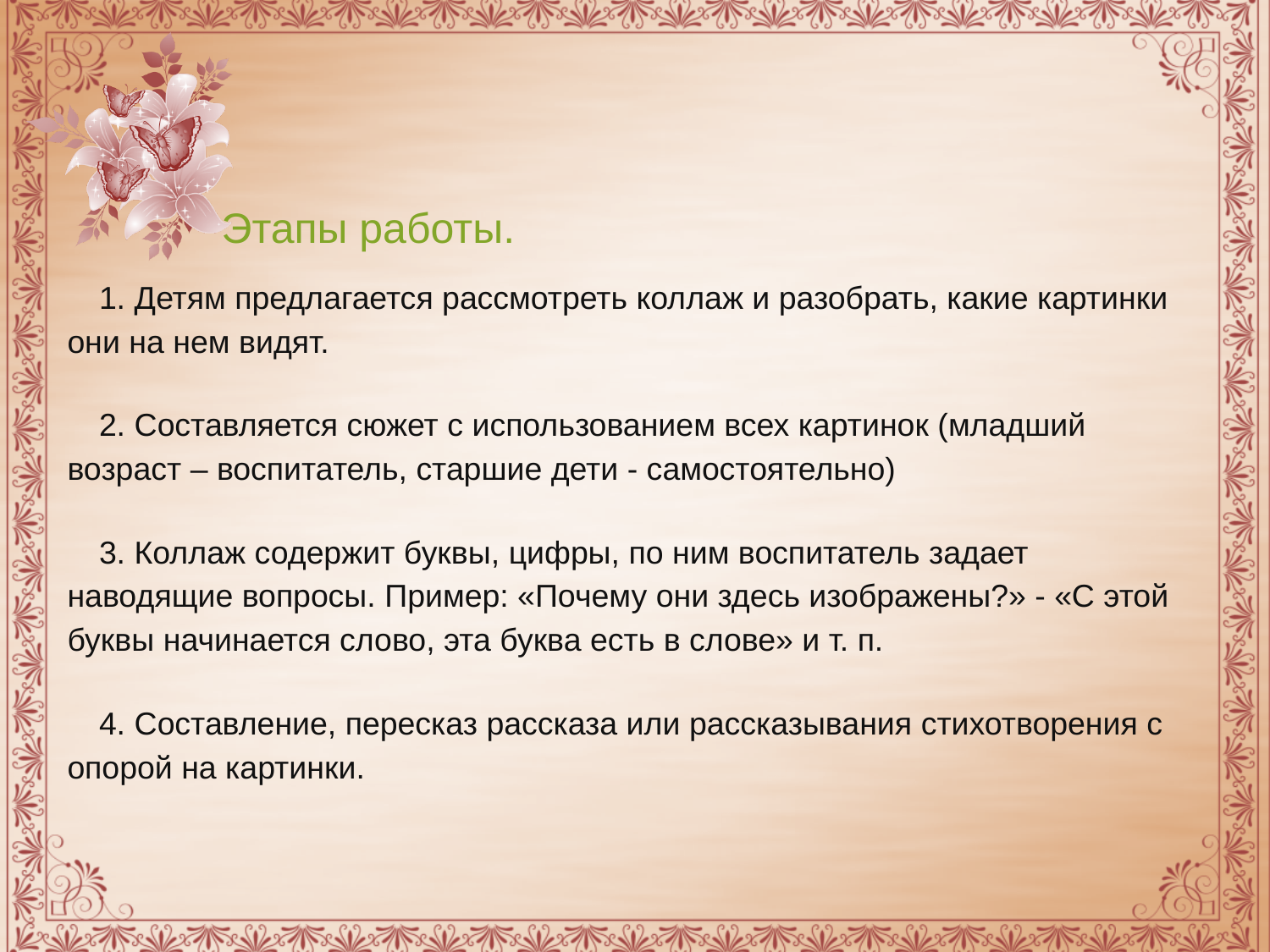

Этапы работы.
1. Детям предлагается рассмотреть коллаж и разобрать, какие картинки они на нем видят.
2. Составляется сюжет с использованием всех картинок (младший возраст – воспитатель, старшие дети - самостоятельно)
3. Коллаж содержит буквы, цифры, по ним воспитатель задает наводящие вопросы. Пример: «Почему они здесь изображены?» - «С этой буквы начинается слово, эта буква есть в слове» и т. п.
4. Составление, пересказ рассказа или рассказывания стихотворения с опорой на картинки.